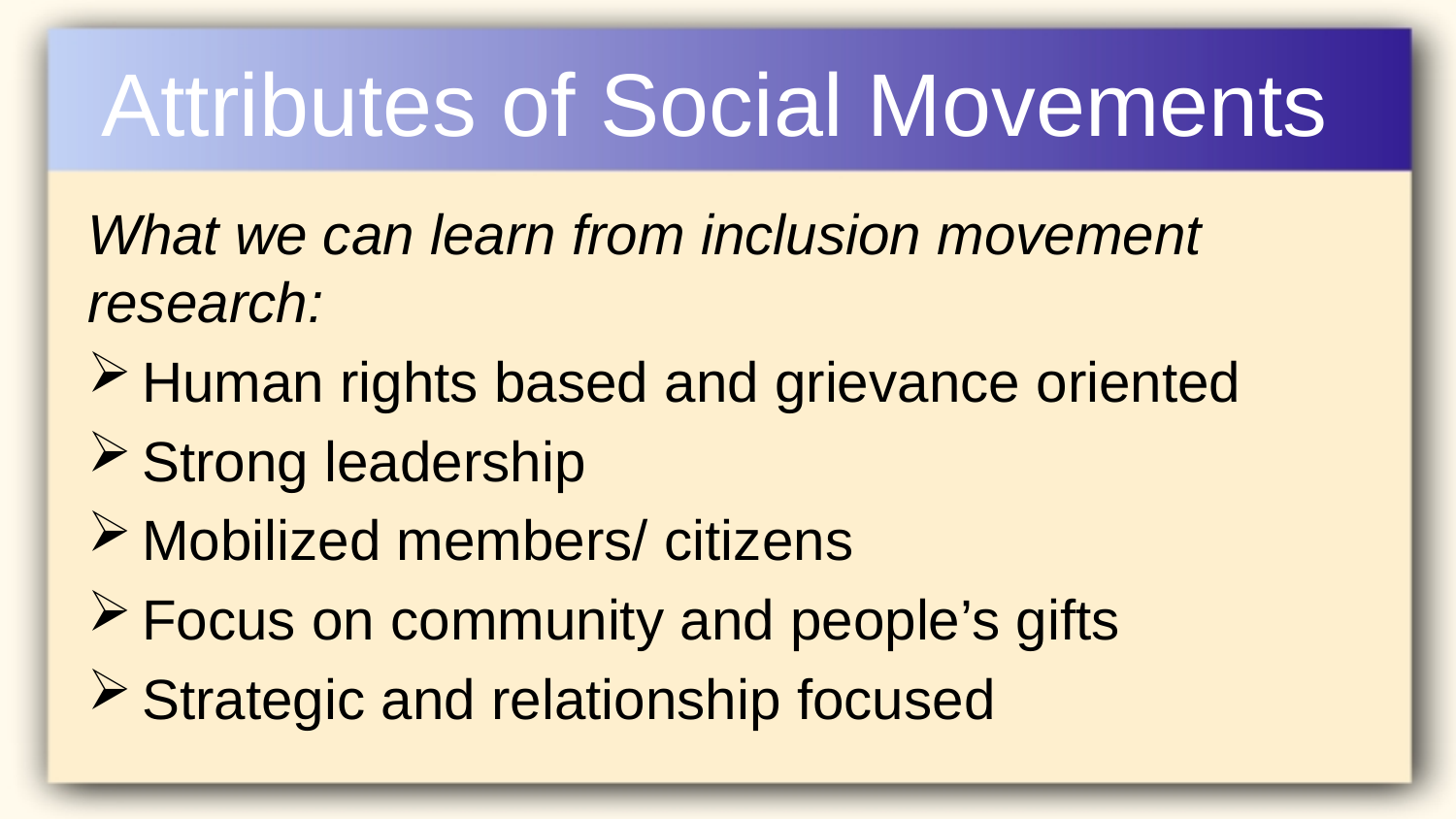

# Attributes of Social Movements
What we can learn from inclusion movement research:
Human rights based and grievance oriented
Strong leadership
Mobilized members/ citizens
Focus on community and people’s gifts
Strategic and relationship focused